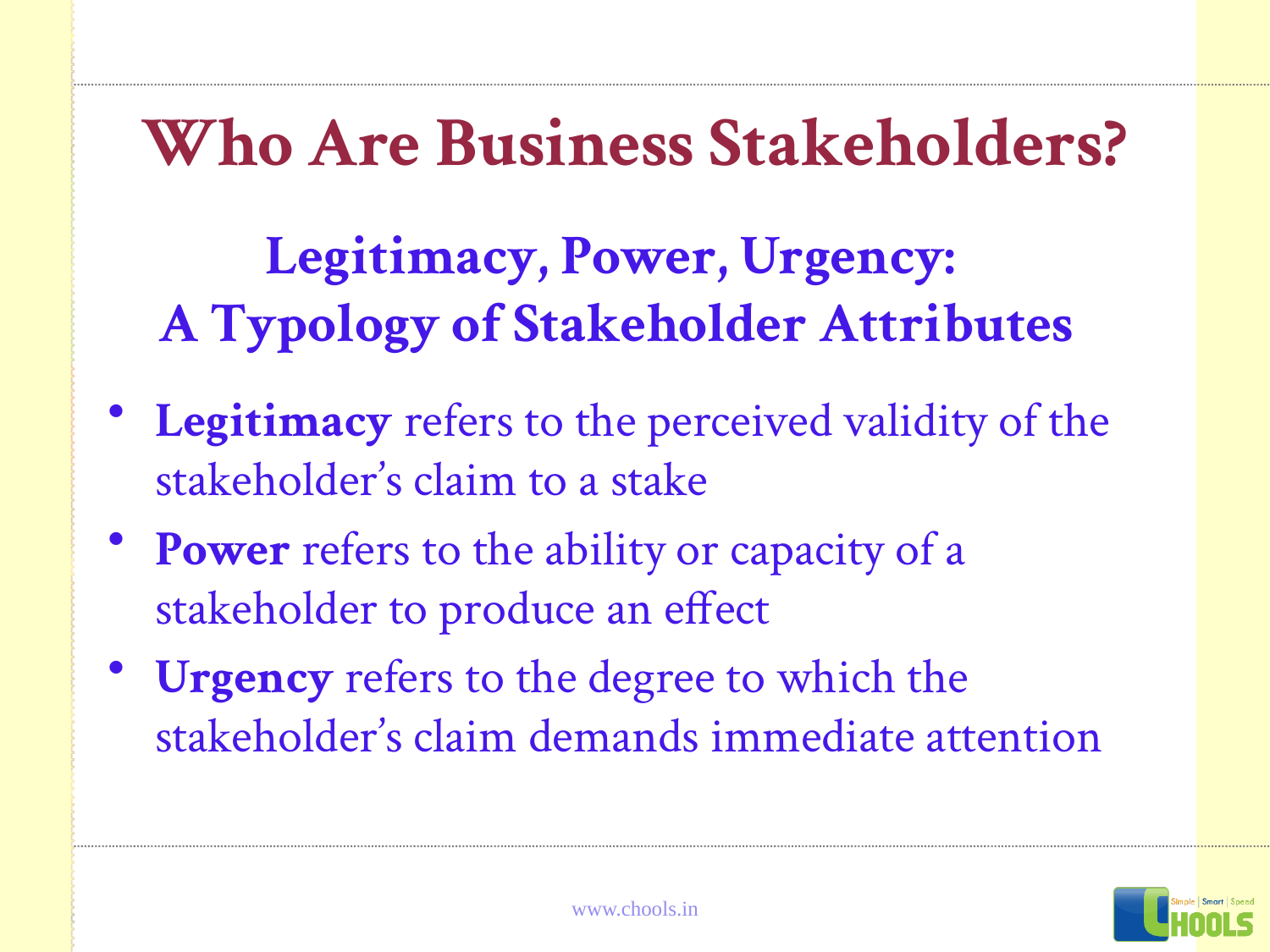

# Who Are Business Stakeholders?
Legitimacy, Power, Urgency:
A Typology of Stakeholder Attributes
Legitimacy refers to the perceived validity of the stakeholder’s claim to a stake
Power refers to the ability or capacity of a stakeholder to produce an effect
Urgency refers to the degree to which the stakeholder’s claim demands immediate attention
www.chools.in